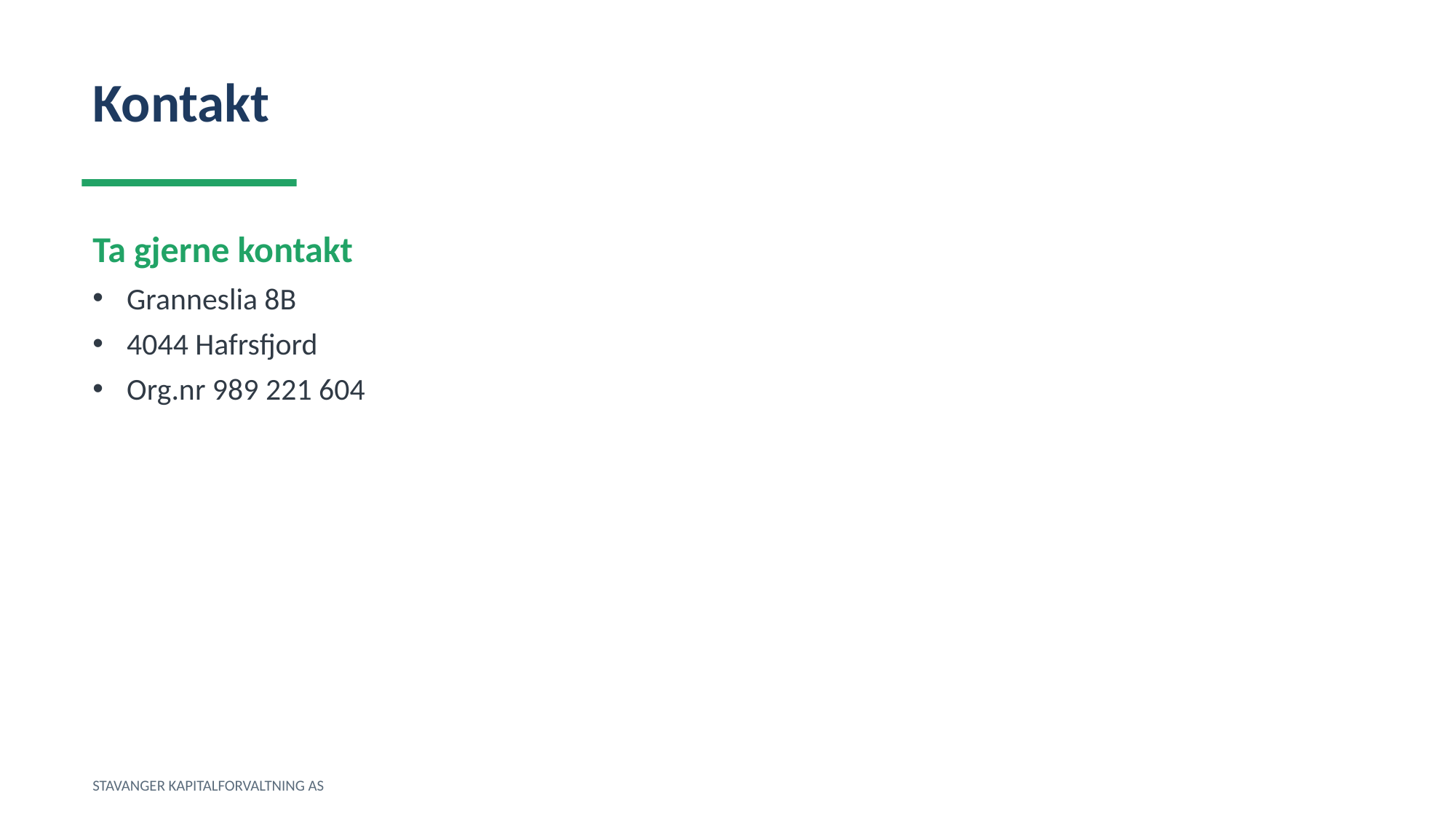

Kontakt

Ta gjerne kontakt
Granneslia 8B
4044 Hafrsfjord
Org.nr 989 221 604
STAVANGER KAPITALFORVALTNING AS